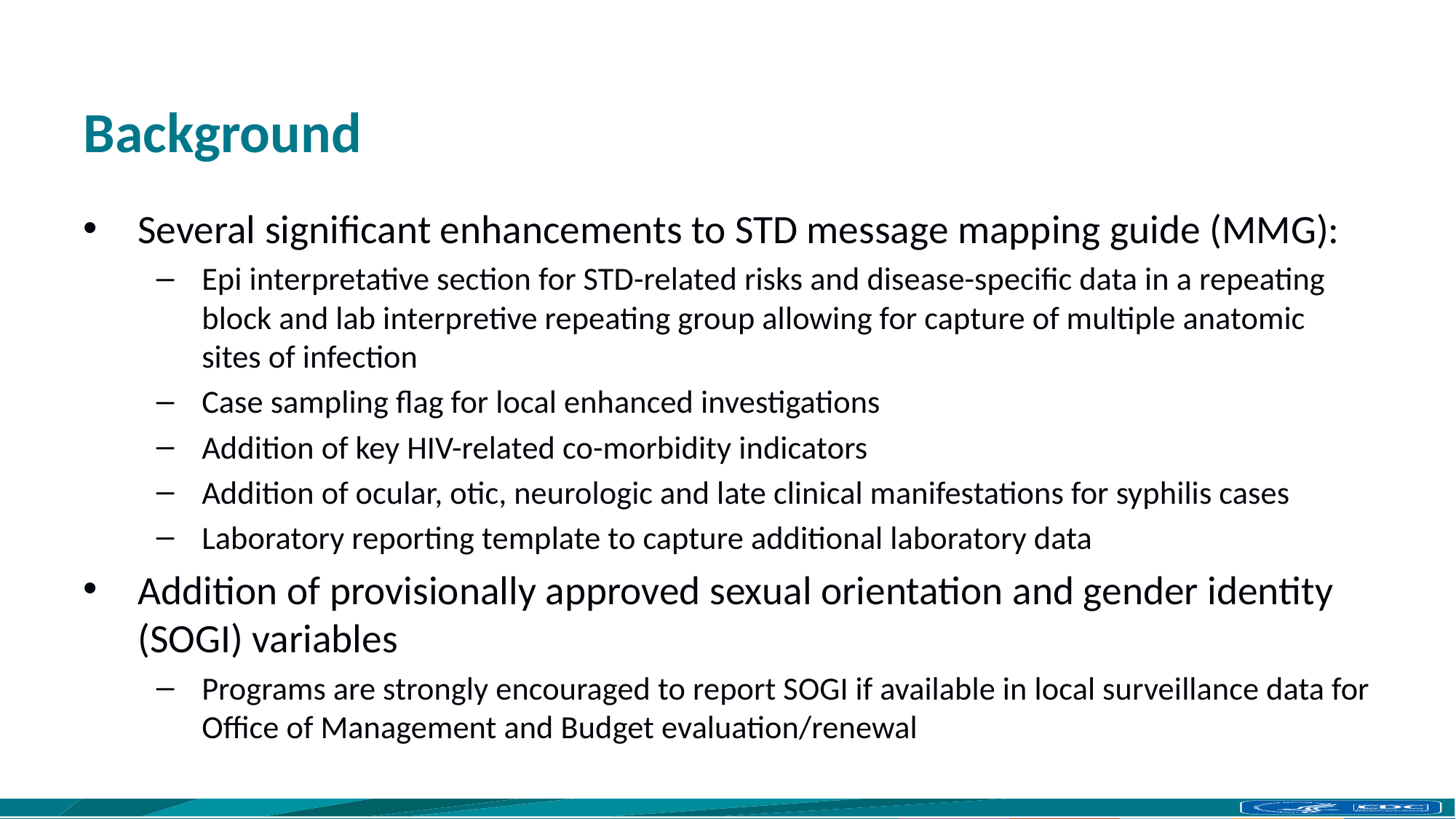

# Background

Several significant enhancements to STD message mapping guide (MMG):
Epi interpretative section for STD-related risks and disease-specific data in a repeating block and lab interpretive repeating group allowing for capture of multiple anatomic sites of infection
Case sampling flag for local enhanced investigations
Addition of key HIV-related co-morbidity indicators
Addition of ocular, otic, neurologic and late clinical manifestations for syphilis cases
Laboratory reporting template to capture additional laboratory data
Addition of provisionally approved sexual orientation and gender identity (SOGI) variables
Programs are strongly encouraged to report SOGI if available in local surveillance data for Office of Management and Budget evaluation/renewal